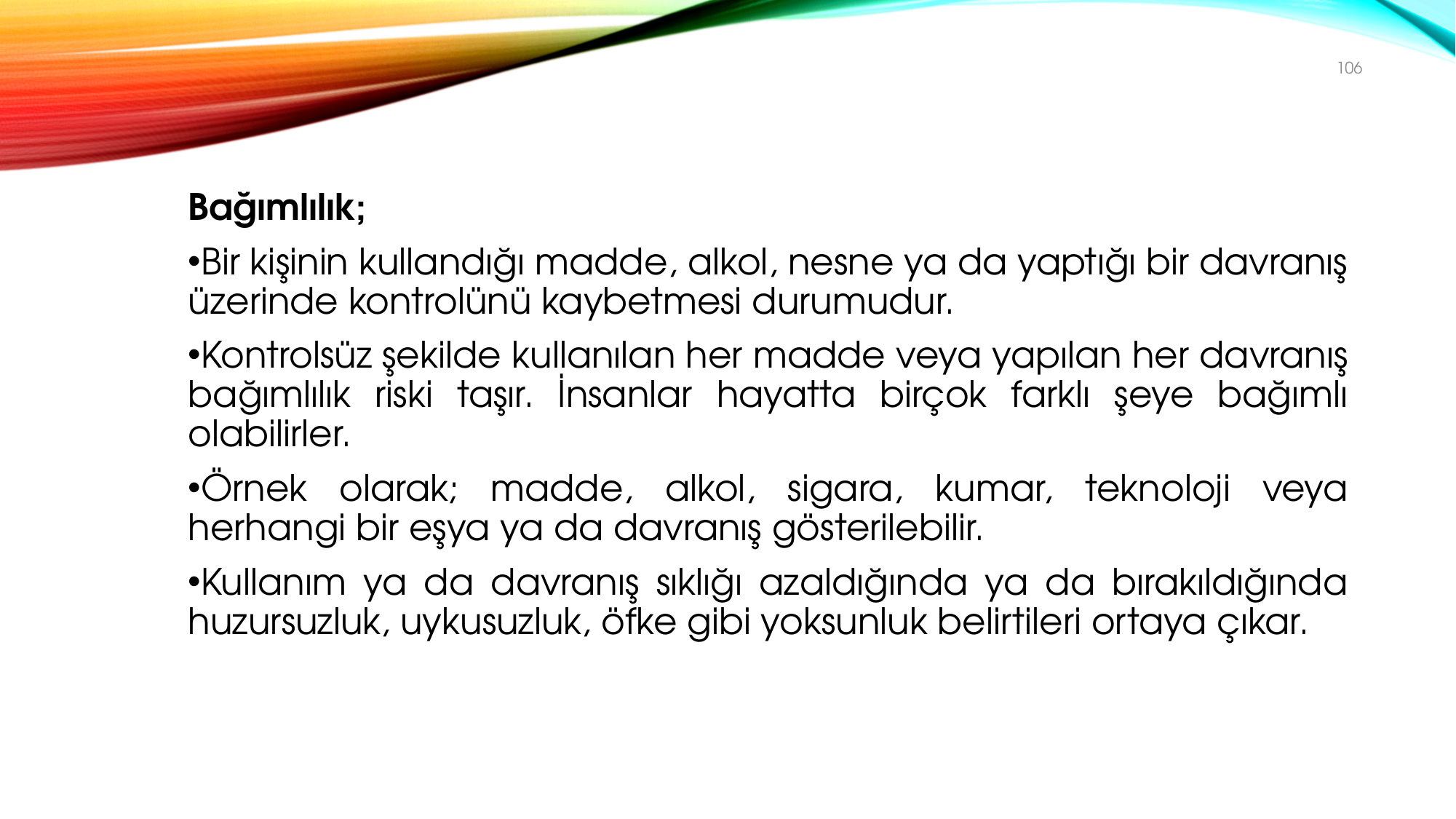

106
Bağımlılık;
Bir kişinin kullandığı madde, alkol, nesne ya da yaptığı bir davranış üzerinde kontrolünü kaybetmesi durumudur.
Kontrolsüz şekilde kullanılan her madde veya yapılan her davranış bağımlılık riski taşır. İnsanlar hayatta birçok farklı şeye bağımlı olabilirler.
Örnek olarak; madde, alkol, sigara, kumar, teknoloji veya herhangi bir eşya ya da davranış gösterilebilir.
Kullanım ya da davranış sıklığı azaldığında ya da bırakıldığında huzursuzluk, uykusuzluk, öfke gibi yoksunluk belirtileri ortaya çıkar.